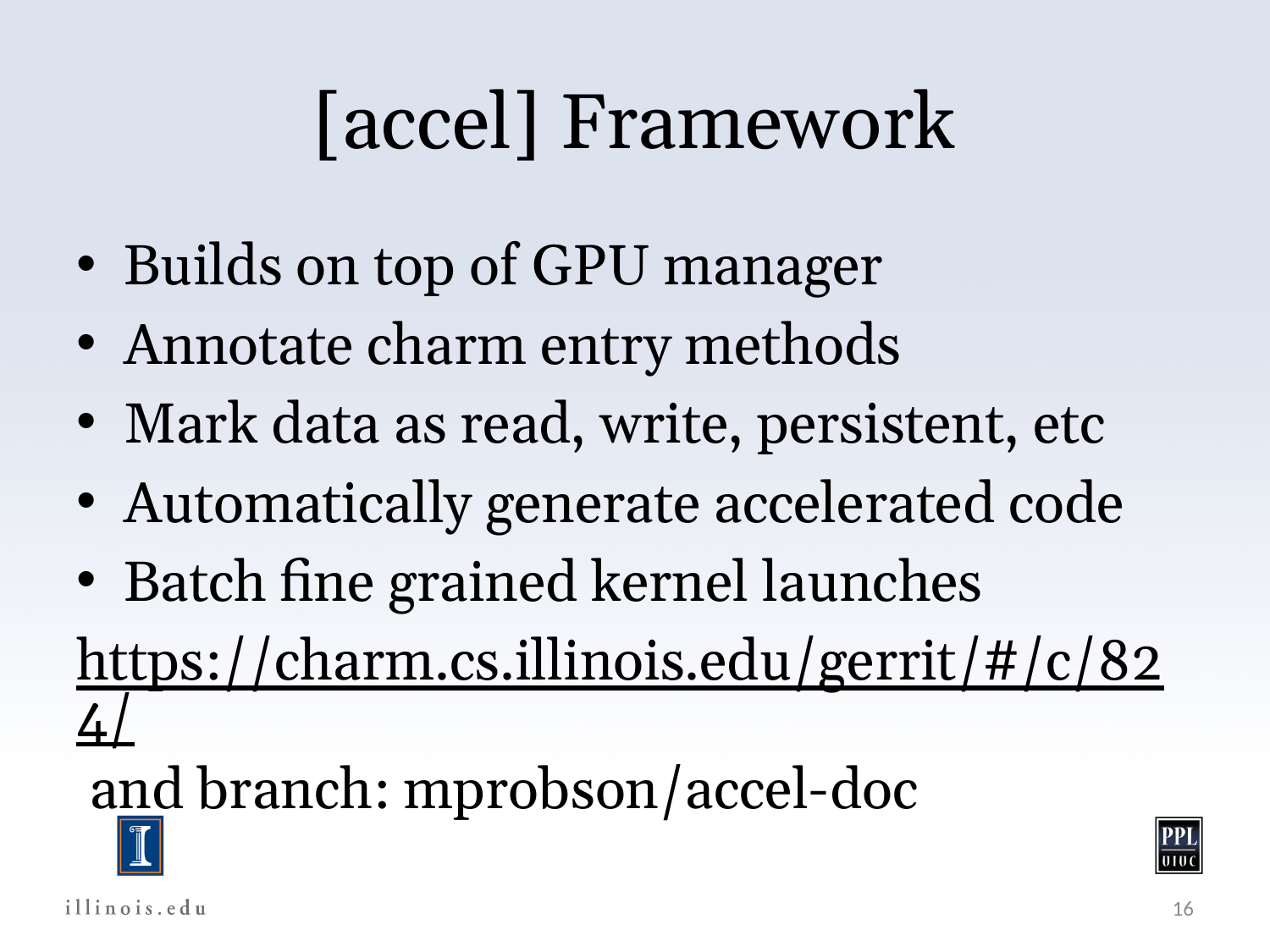

# [accel] Framework
Builds on top of GPU manager
Annotate charm entry methods
Mark data as read, write, persistent, etc
Automatically generate accelerated code
Batch fine grained kernel launches
https://charm.cs.illinois.edu/gerrit/#/c/824/ and branch: mprobson/accel-doc

16